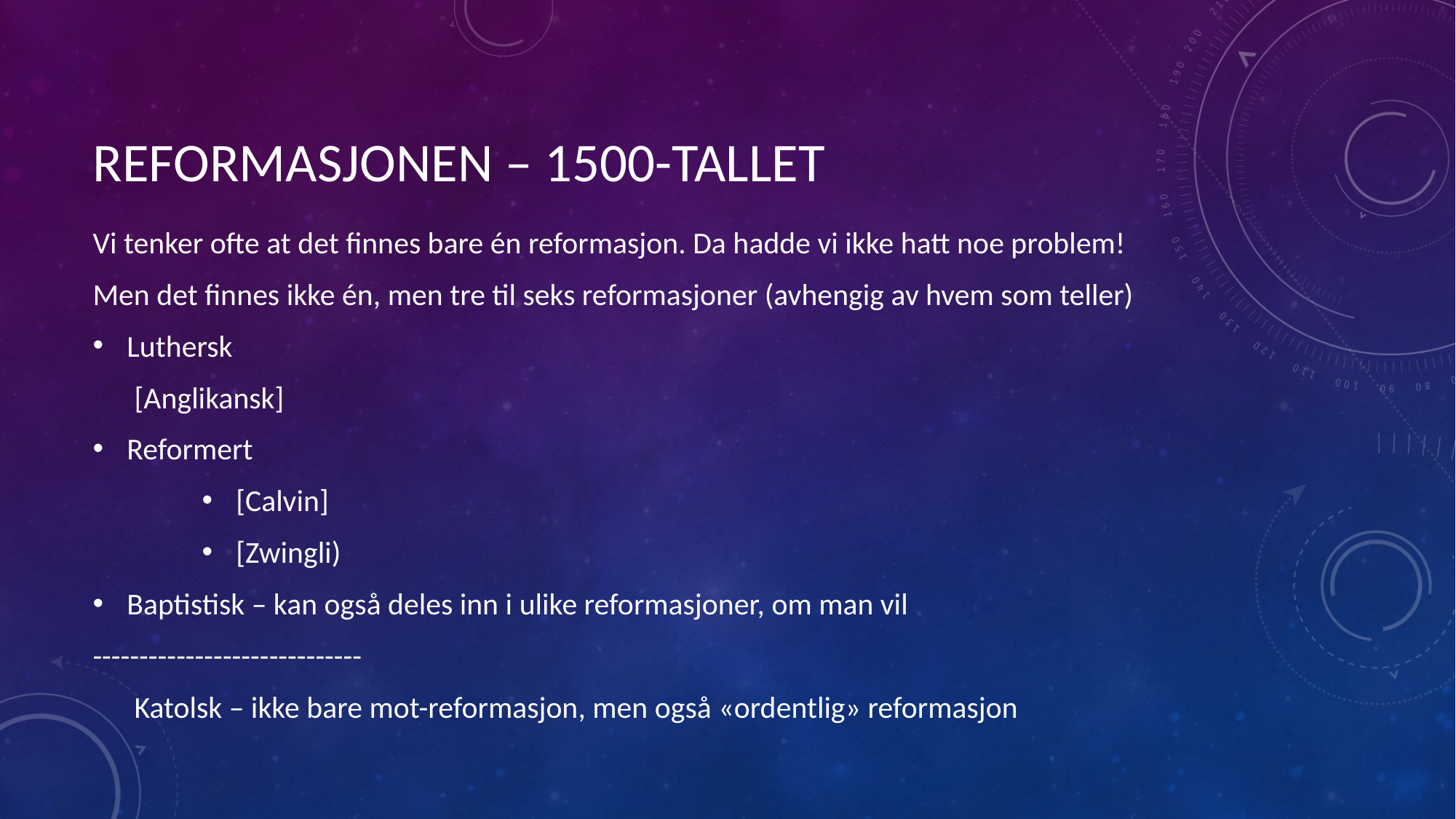

# Reformasjonen – 1500-tallet
Vi tenker ofte at det finnes bare én reformasjon. Da hadde vi ikke hatt noe problem!
Men det finnes ikke én, men tre til seks reformasjoner (avhengig av hvem som teller)
Luthersk
      [Anglikansk]
Reformert
[Calvin]
[Zwingli)
Baptistisk – kan også deles inn i ulike reformasjoner, om man vil
-----------------------------
      Katolsk – ikke bare mot-reformasjon, men også «ordentlig» reformasjon